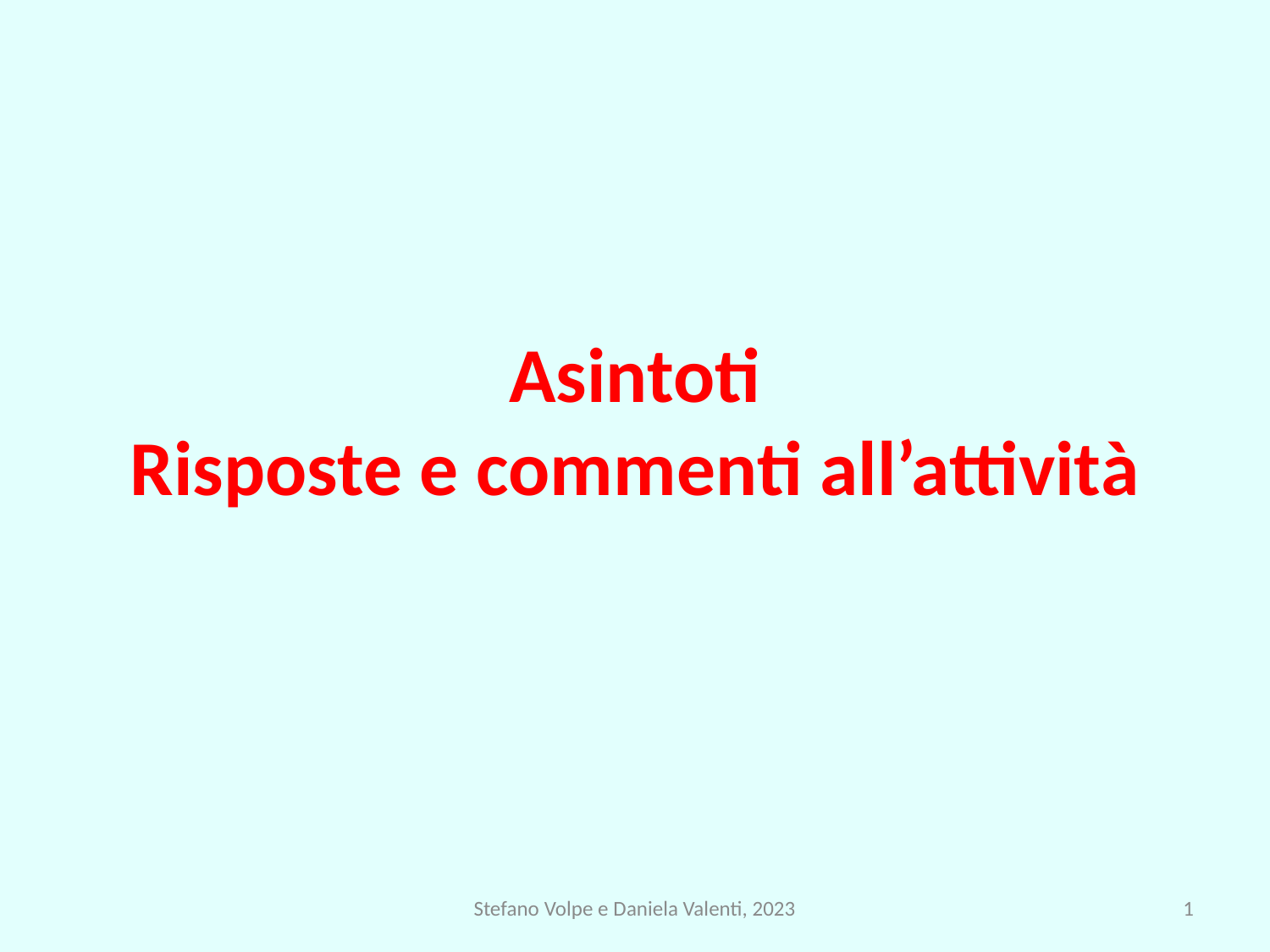

# Asintoti Risposte e commenti all’attività
Stefano Volpe e Daniela Valenti, 2023
1